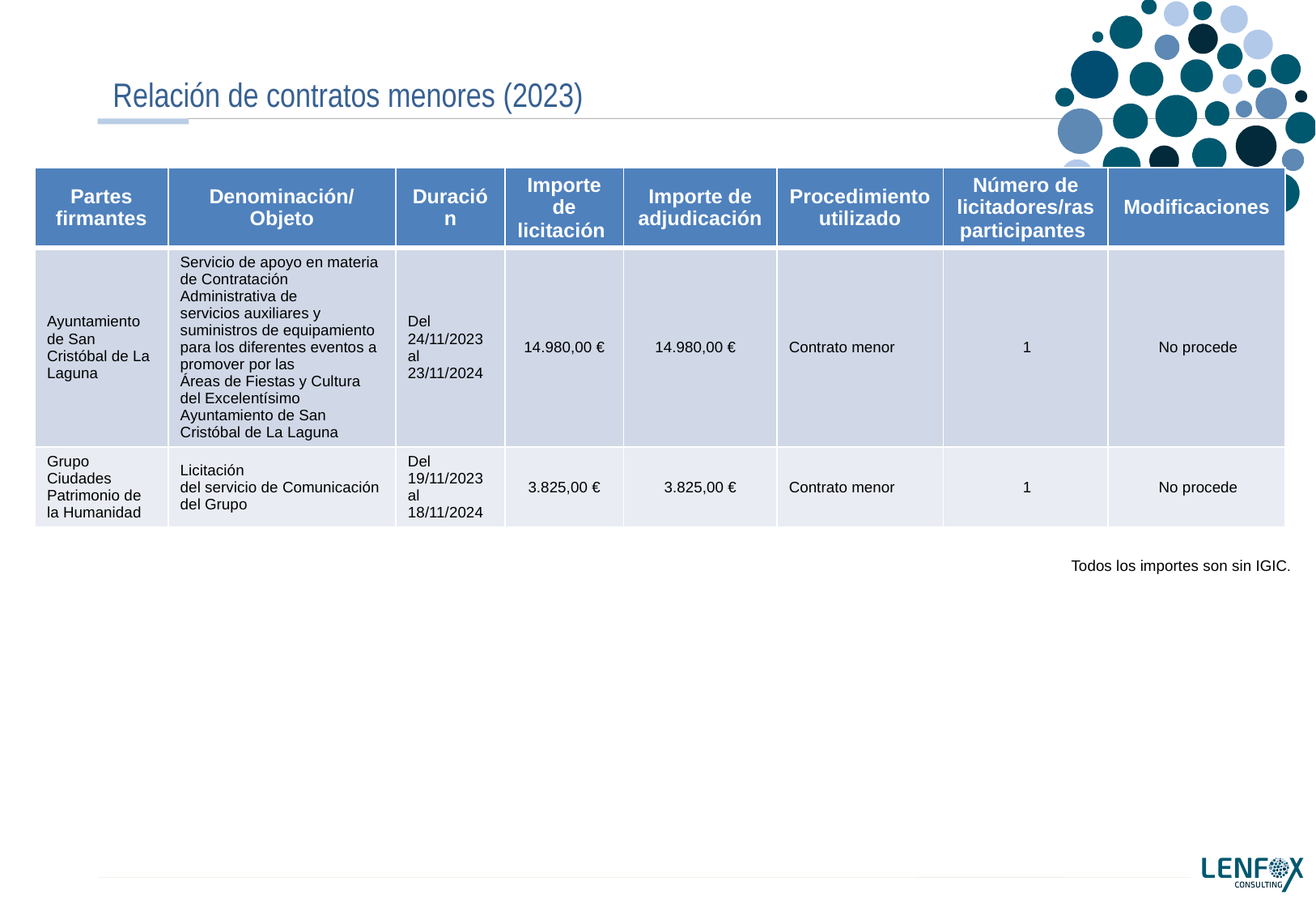

# Relación de contratos menores (2023)
| Partes firmantes | Denominación/Objeto | Duración | Importe de licitación | Importe de adjudicación | Procedimiento utilizado | Número de licitadores/ras participantes | Modificaciones |
| --- | --- | --- | --- | --- | --- | --- | --- |
| Ayuntamiento de San Cristóbal de La Laguna | Servicio de apoyo en materia de Contratación Administrativa de servicios auxiliares y suministros de equipamiento para los diferentes eventos a promover por las Áreas de Fiestas y Cultura del Excelentísimo Ayuntamiento de San Cristóbal de La Laguna | Del 24/11/2023 al 23/11/2024 | 14.980,00 € | 14.980,00 € | Contrato menor | 1 | No procede |
| Grupo Ciudades Patrimonio de la Humanidad | Licitación del servicio de Comunicación del Grupo | Del 19/11/2023 al 18/11/2024 | 3.825,00 € | 3.825,00 € | Contrato menor | 1 | No procede |
Todos los importes son sin IGIC.